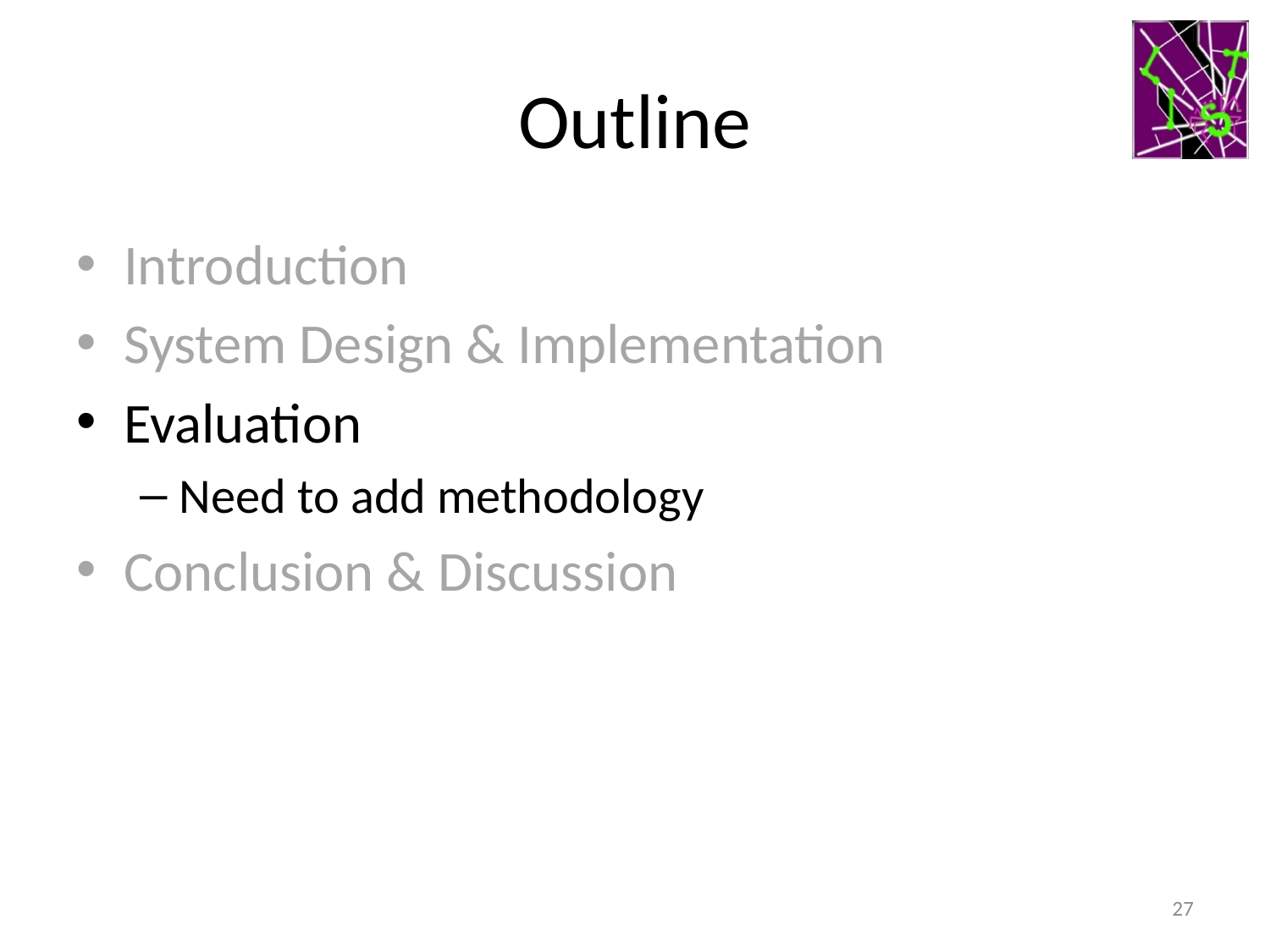

# Outline
Introduction
System Design & Implementation
Evaluation
Need to add methodology
Conclusion & Discussion
27